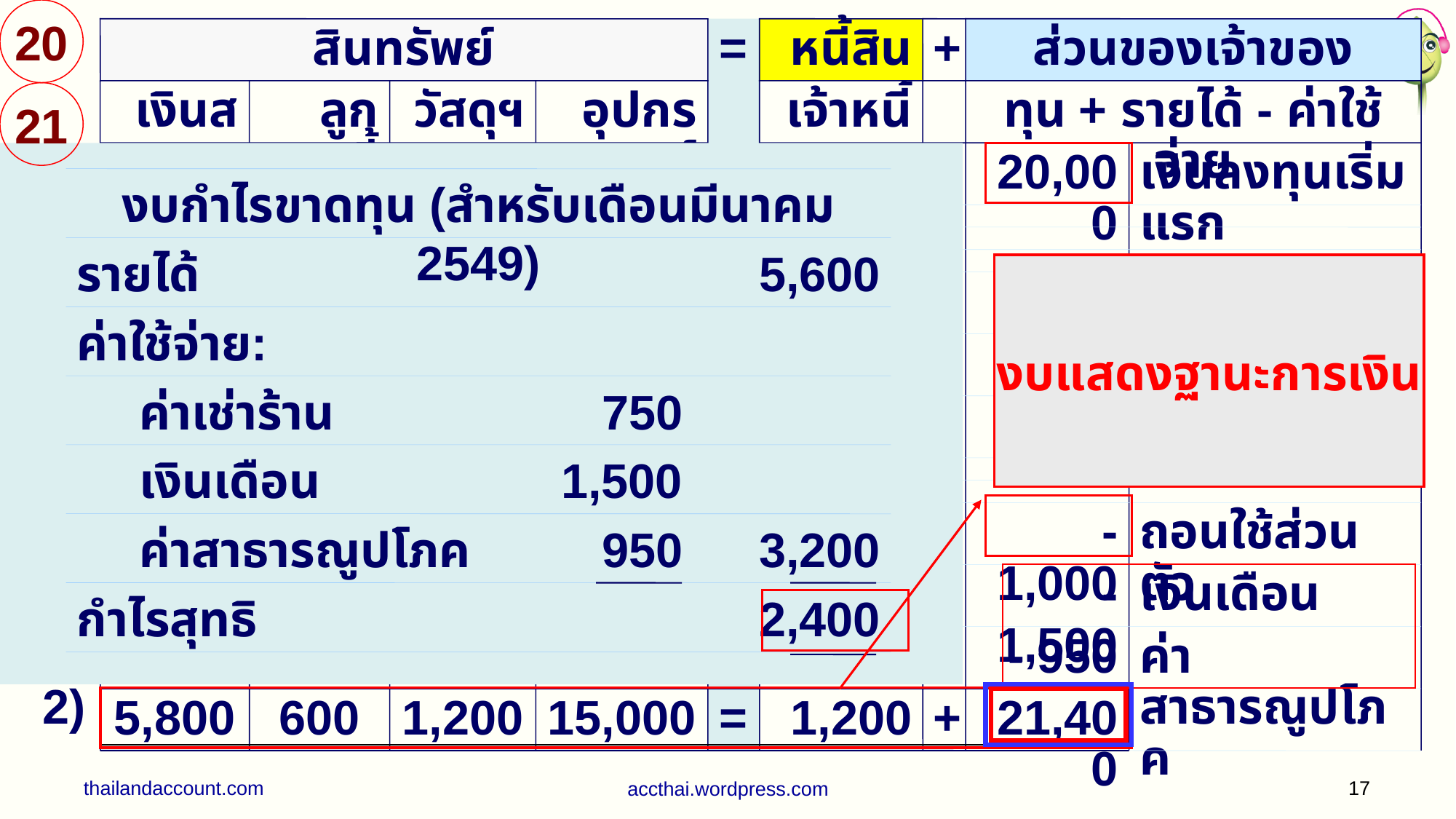

20

สินทรัพย์

=

หนี้สิน

+

ส่วนของเจ้าของ

เงินสด

ลูกหนี้

วัสดุฯ

อุปกรณ์

เจ้าหนี้

ทุน + รายได้ - ค่าใช้จ่าย

21
1)
20,000

20,000
เงินลงทุนเริ่มแรก

งบกำไรขาดทุน (สำหรับเดือนมีนาคม 2549)

รายได้

5,600

งบแสดงฐานะการเงิน
5)
4,300

4,300

รายได้

ค่าใช้จ่าย:

6)
- 750

- 750
ค่าเช่าร้าน

     ค่าเช่าร้าน

750

7)

1,300

1,300
รายได้

     เงินเดือน

1,500

10)
- 1,000

- 1,000
ถอนใช้ส่วนตัว

     ค่าสาธารณูปโภค

950

3,200

11)
- 1,500

- 1,500
เงินเดือน

กำไรสุทธิ

2,400

12)
- 950

- 950
ค่าสาธารณูปโภค

5,800

600
1,200
15,000
=
1,200
+
21,400

thailandaccount.com
accthai.wordpress.com